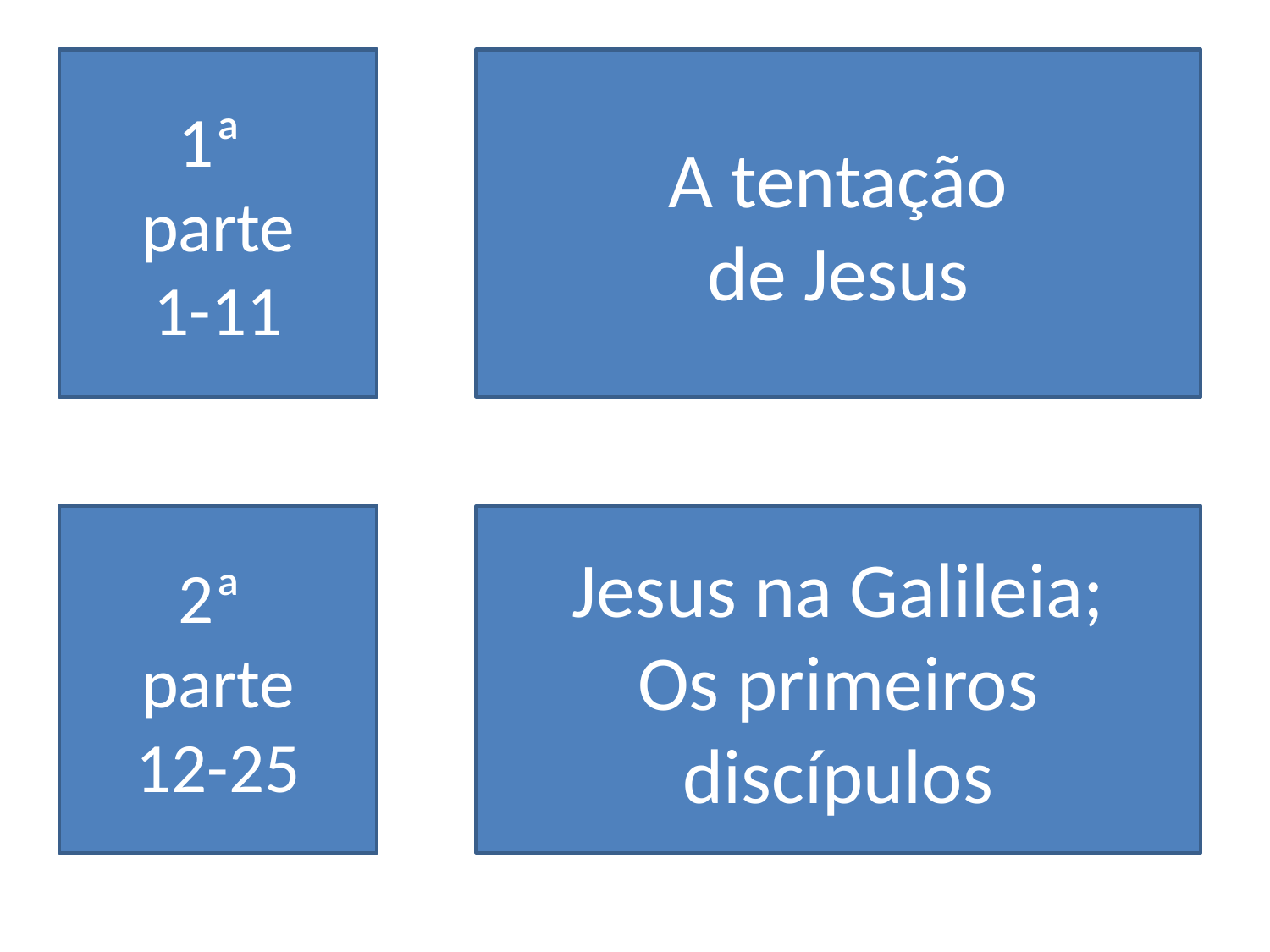

1ª
parte
1-11
A tentação
de Jesus
2ª
parte
12-25
Jesus na Galileia;
Os primeiros discípulos